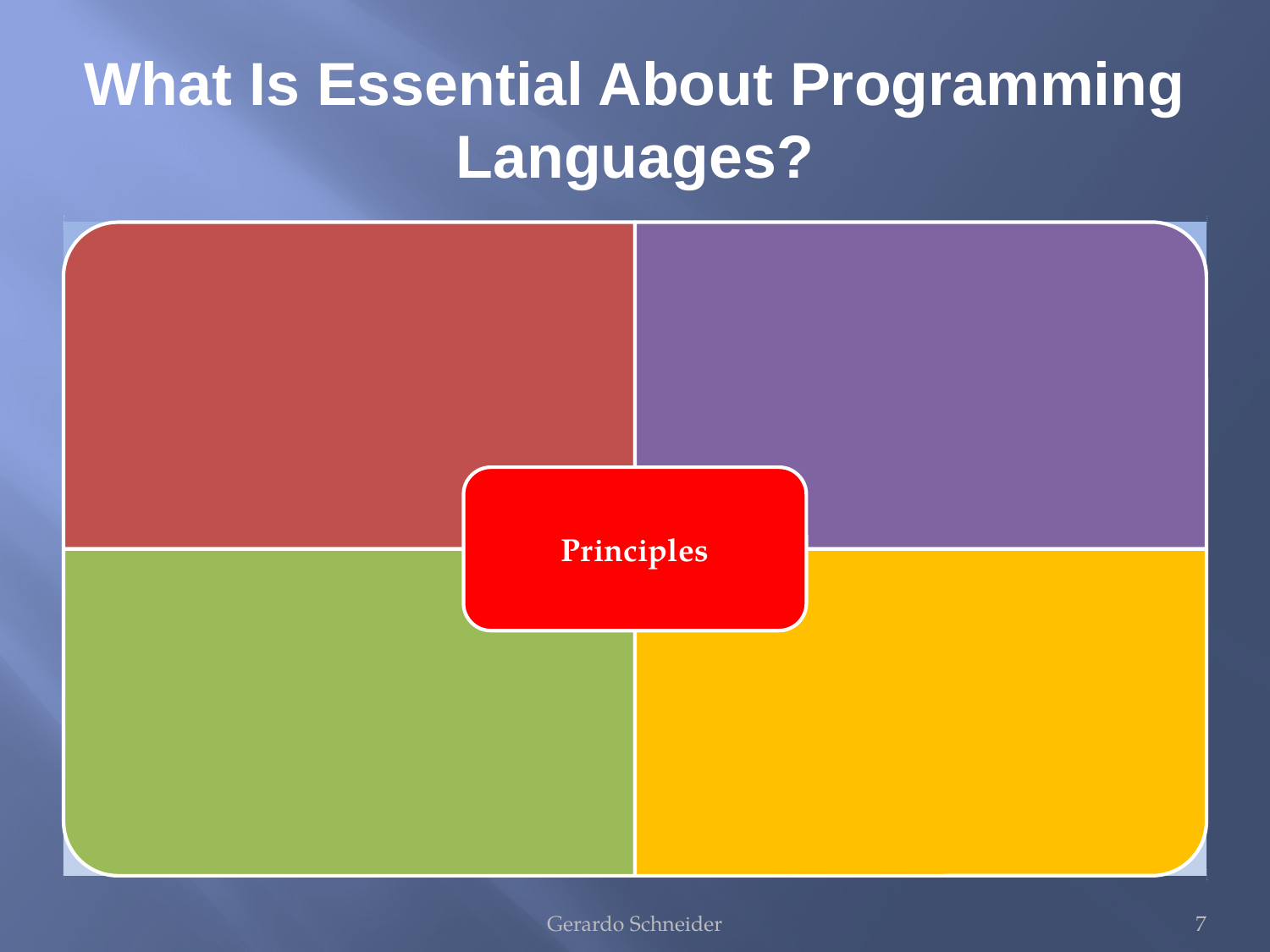

# What Is Essential About Programming Languages?
Principles
Syntax
Semantics
Taxonomy
(Pragmatics)
Paradigms
Gerardo Schneider
7